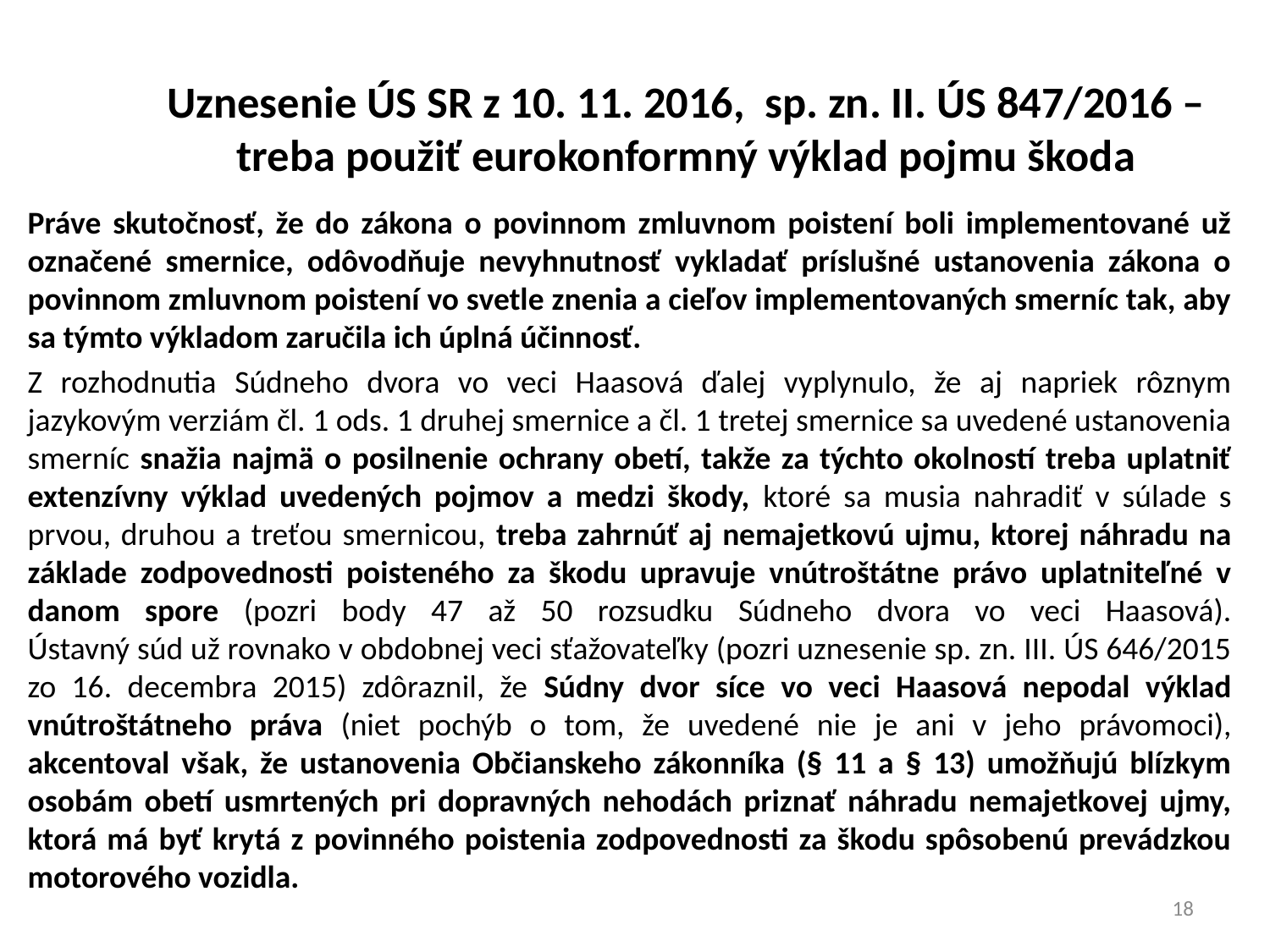

# Uznesenie ÚS SR z 10. 11. 2016,  sp. zn. II. ÚS 847/2016 – treba použiť eurokonformný výklad pojmu škoda
Práve skutočnosť, že do zákona o povinnom zmluvnom poistení boli implementované už označené smernice, odôvodňuje nevyhnutnosť vykladať príslušné ustanovenia zákona o povinnom zmluvnom poistení vo svetle znenia a cieľov implementovaných smerníc tak, aby sa týmto výkladom zaručila ich úplná účinnosť.
Z rozhodnutia Súdneho dvora vo veci Haasová ďalej vyplynulo, že aj napriek rôznym jazykovým verziám čl. 1 ods. 1 druhej smernice a čl. 1 tretej smernice sa uvedené ustanovenia smerníc snažia najmä o posilnenie ochrany obetí, takže za týchto okolností treba uplatniť extenzívny výklad uvedených pojmov a medzi škody, ktoré sa musia nahradiť v súlade s prvou, druhou a treťou smernicou, treba zahrnúť aj nemajetkovú ujmu, ktorej náhradu na základe zodpovednosti poisteného za škodu upravuje vnútroštátne právo uplatniteľné v danom spore (pozri body 47 až 50 rozsudku Súdneho dvora vo veci Haasová).
Ústavný súd už rovnako v obdobnej veci sťažovateľky (pozri uznesenie sp. zn. III. ÚS 646/2015 zo 16. decembra 2015) zdôraznil, že Súdny dvor síce vo veci Haasová nepodal výklad vnútroštátneho práva (niet pochýb o tom, že uvedené nie je ani v jeho právomoci), akcentoval však, že ustanovenia Občianskeho zákonníka (§ 11 a § 13) umožňujú blízkym osobám obetí usmrtených pri dopravných nehodách priznať náhradu nemajetkovej ujmy, ktorá má byť krytá z povinného poistenia zodpovednosti za škodu spôsobenú prevádzkou motorového vozidla.
18